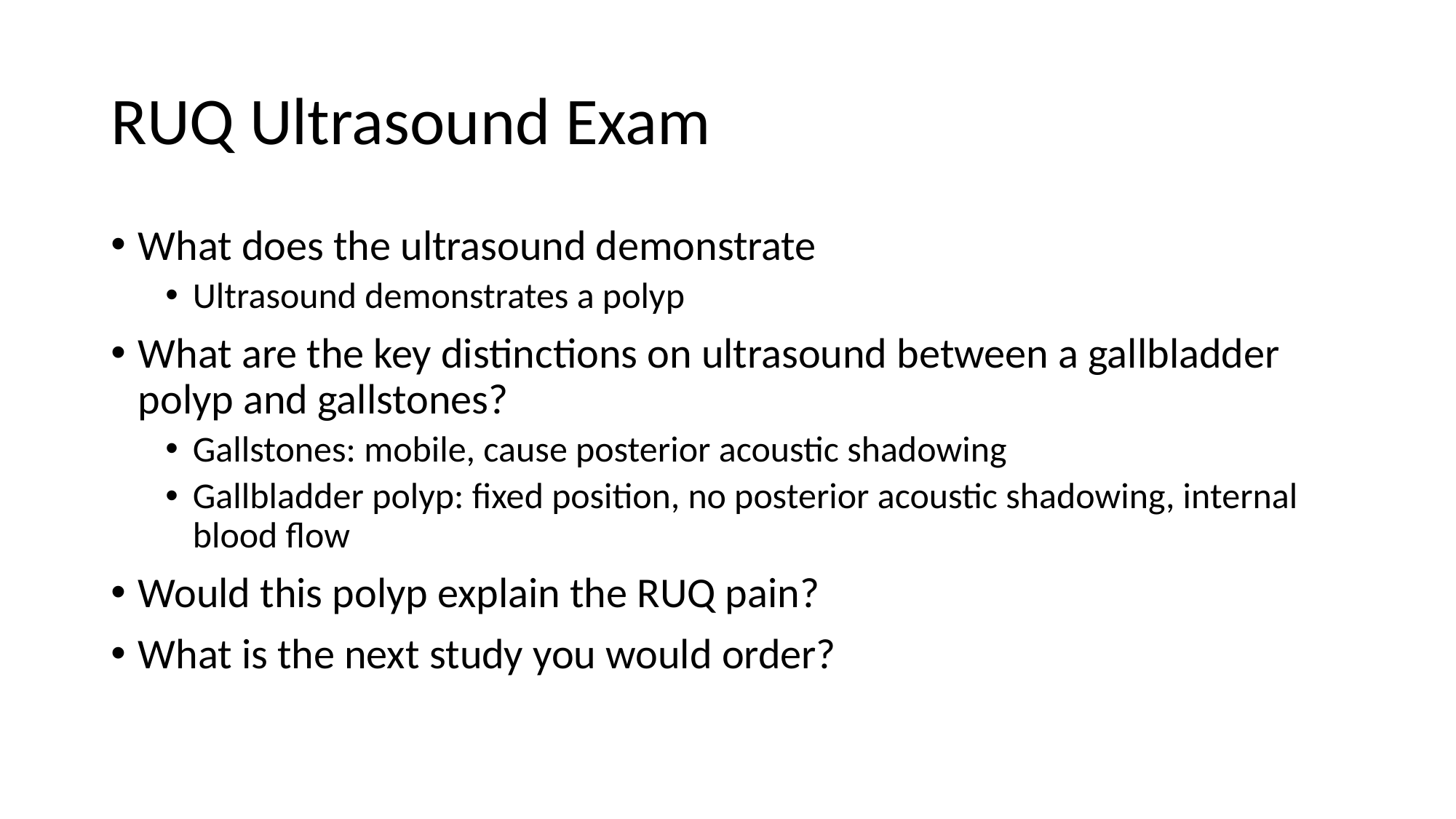

# RUQ Ultrasound Exam
What does the ultrasound demonstrate
Ultrasound demonstrates a polyp
What are the key distinctions on ultrasound between a gallbladder polyp and gallstones?
Gallstones: mobile, cause posterior acoustic shadowing
Gallbladder polyp: fixed position, no posterior acoustic shadowing, internal blood flow
Would this polyp explain the RUQ pain?
What is the next study you would order?